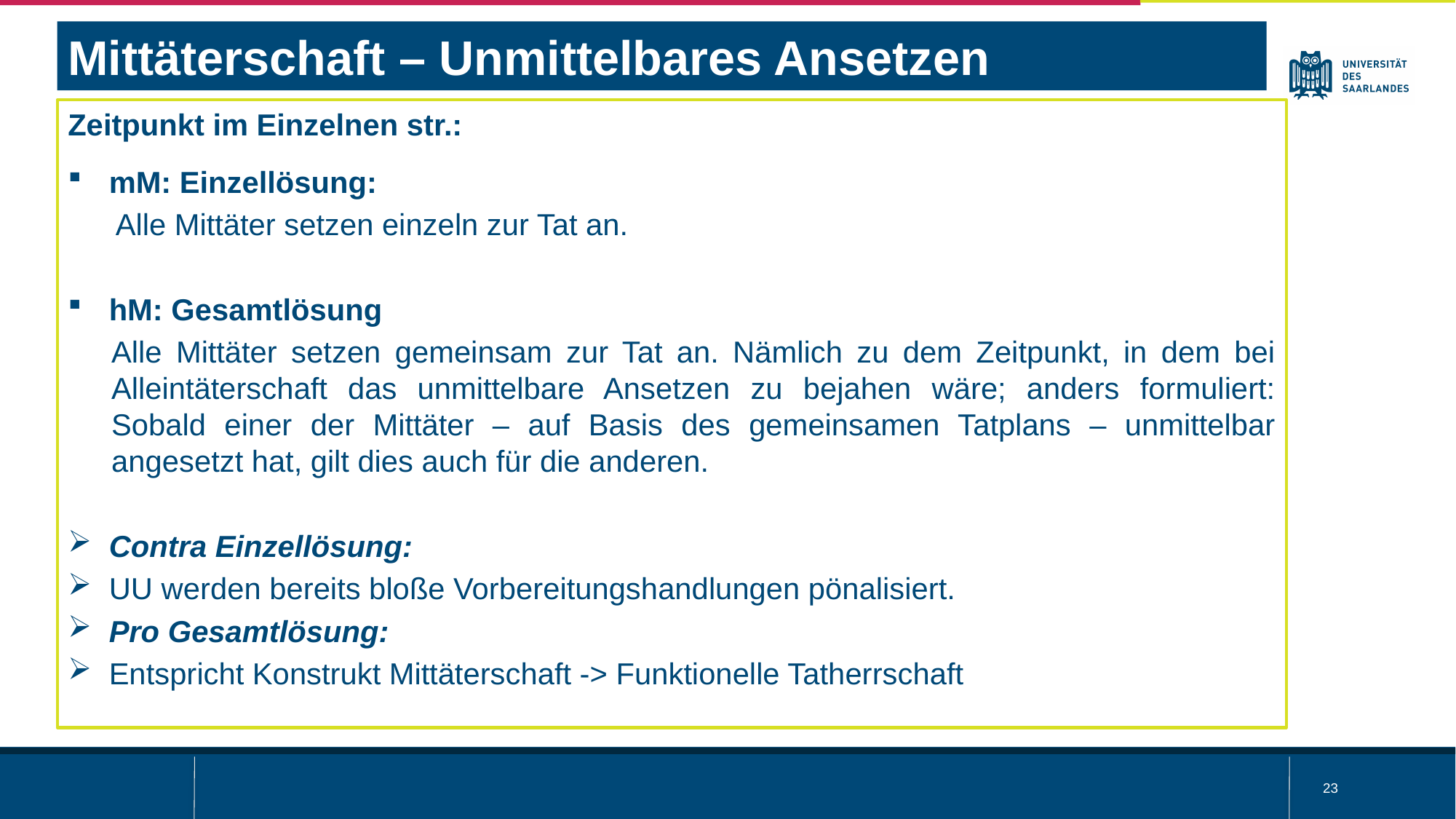

Mittäterschaft – Unmittelbares Ansetzen
Zeitpunkt im Einzelnen str.:
mM: Einzellösung:
Alle Mittäter setzen einzeln zur Tat an.

hM: Gesamtlösung
Alle Mittäter setzen gemeinsam zur Tat an. Nämlich zu dem Zeitpunkt, in dem bei Alleintäterschaft das unmittelbare Ansetzen zu bejahen wäre; anders formuliert: Sobald einer der Mittäter – auf Basis des gemeinsamen Tatplans – unmittelbar angesetzt hat, gilt dies auch für die anderen.

Contra Einzellösung:
UU werden bereits bloße Vorbereitungshandlungen pönalisiert.
Pro Gesamtlösung:
Entspricht Konstrukt Mittäterschaft -> Funktionelle Tatherrschaft
23